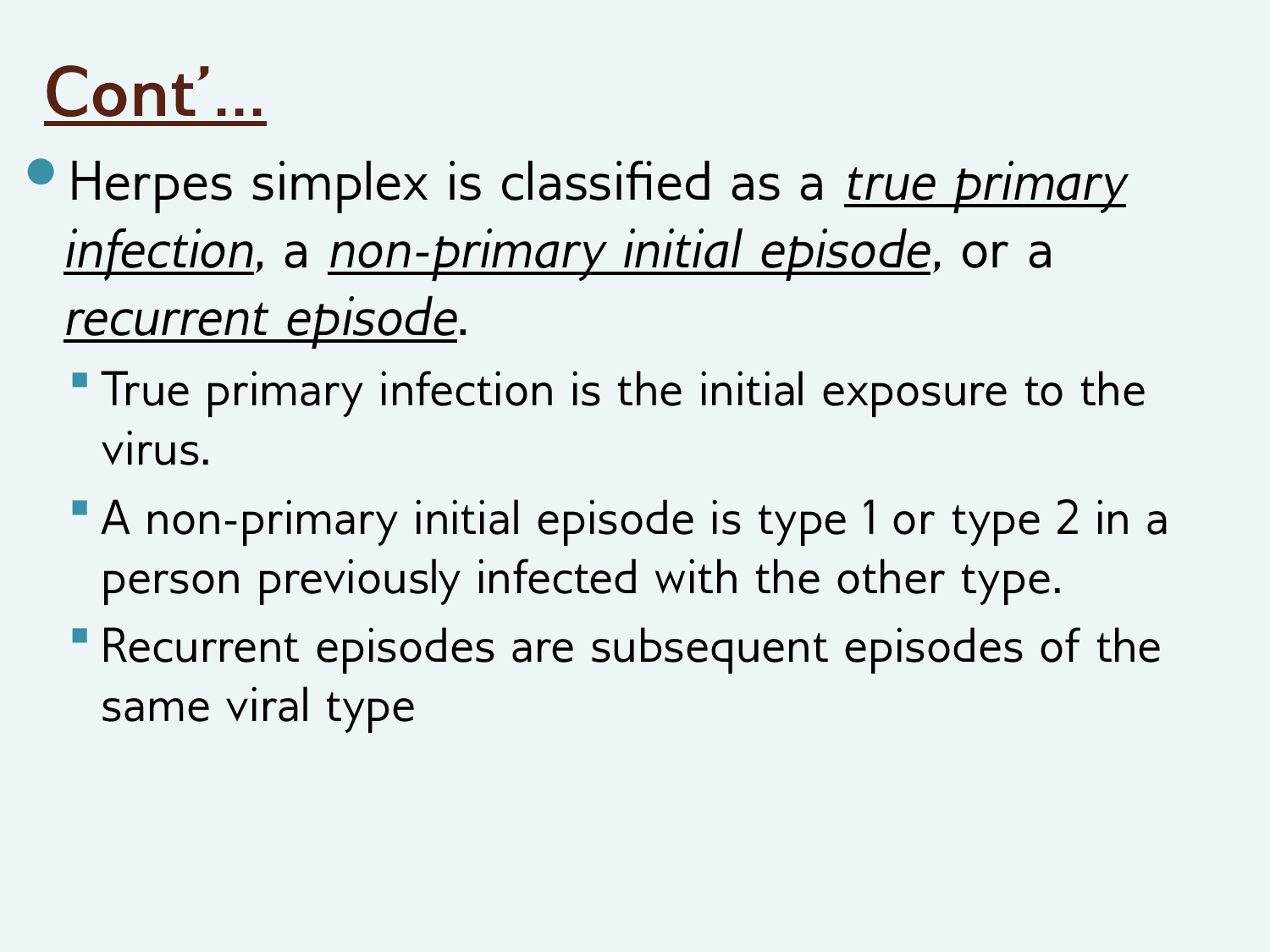

# Cont’...
Herpes simplex is classified as a true primary infection, a non-primary initial episode, or a recurrent episode.
True primary infection is the initial exposure to the virus.
A non-primary initial episode is type 1 or type 2 in a person previously infected with the other type.
Recurrent episodes are subsequent episodes of the same viral type